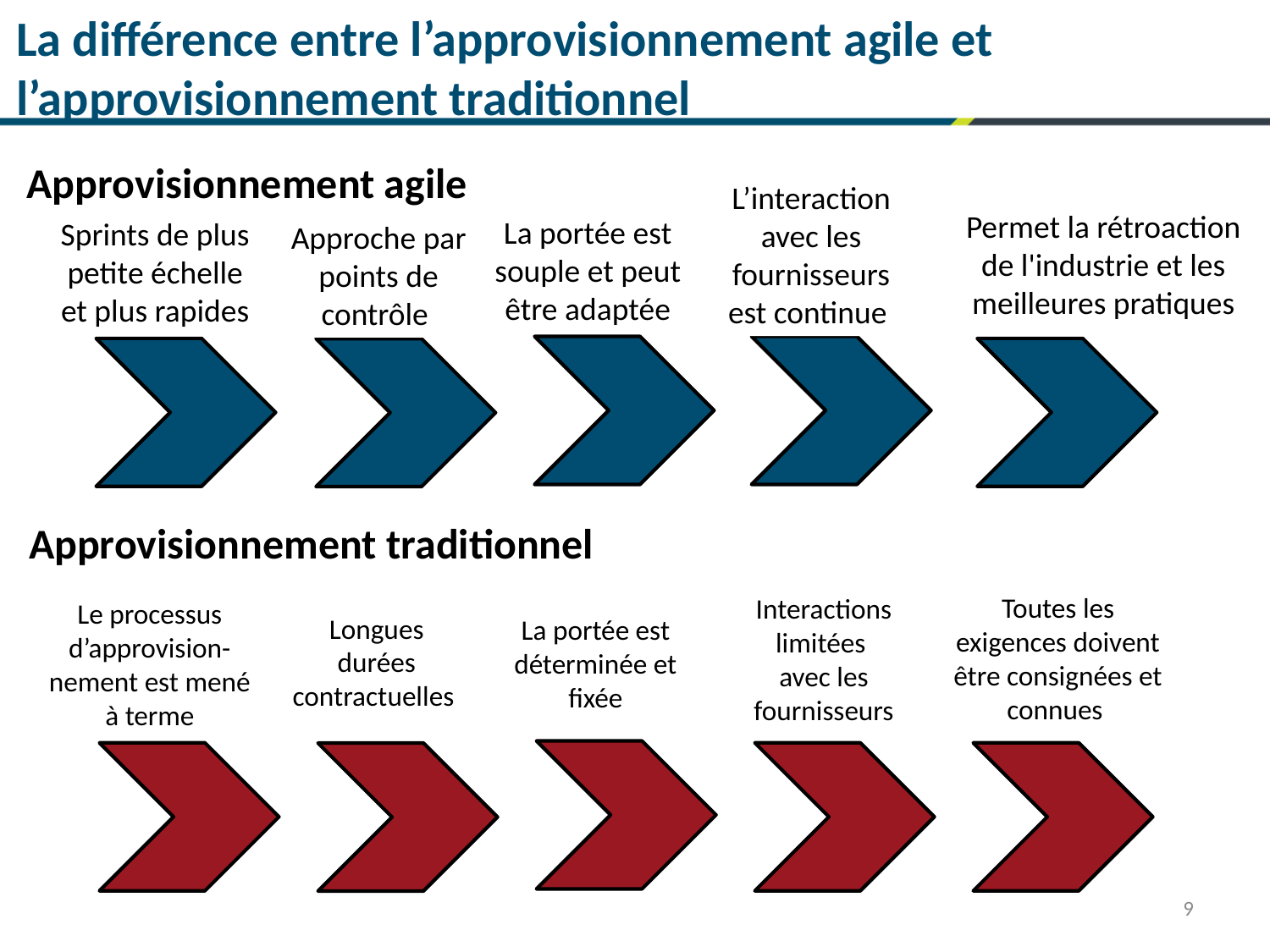

La différence entre l’approvisionnement agile et l’approvisionnement traditionnel

Approvisionnement agile
L’interaction avec les fournisseurs est continue
Permet la rétroaction de l'industrie et les meilleures pratiques
La portée est souple et peut être adaptée
Sprints de plus petite échelle et plus rapides
Approche par points de contrôle

Approvisionnement traditionnel
Toutes les exigences doivent être consignées et connues
Interactions limitées
avec les fournisseurs
Le processus d’approvision-nement est mené à terme
Longues durées contractuelles
La portée est déterminée et fixée

9